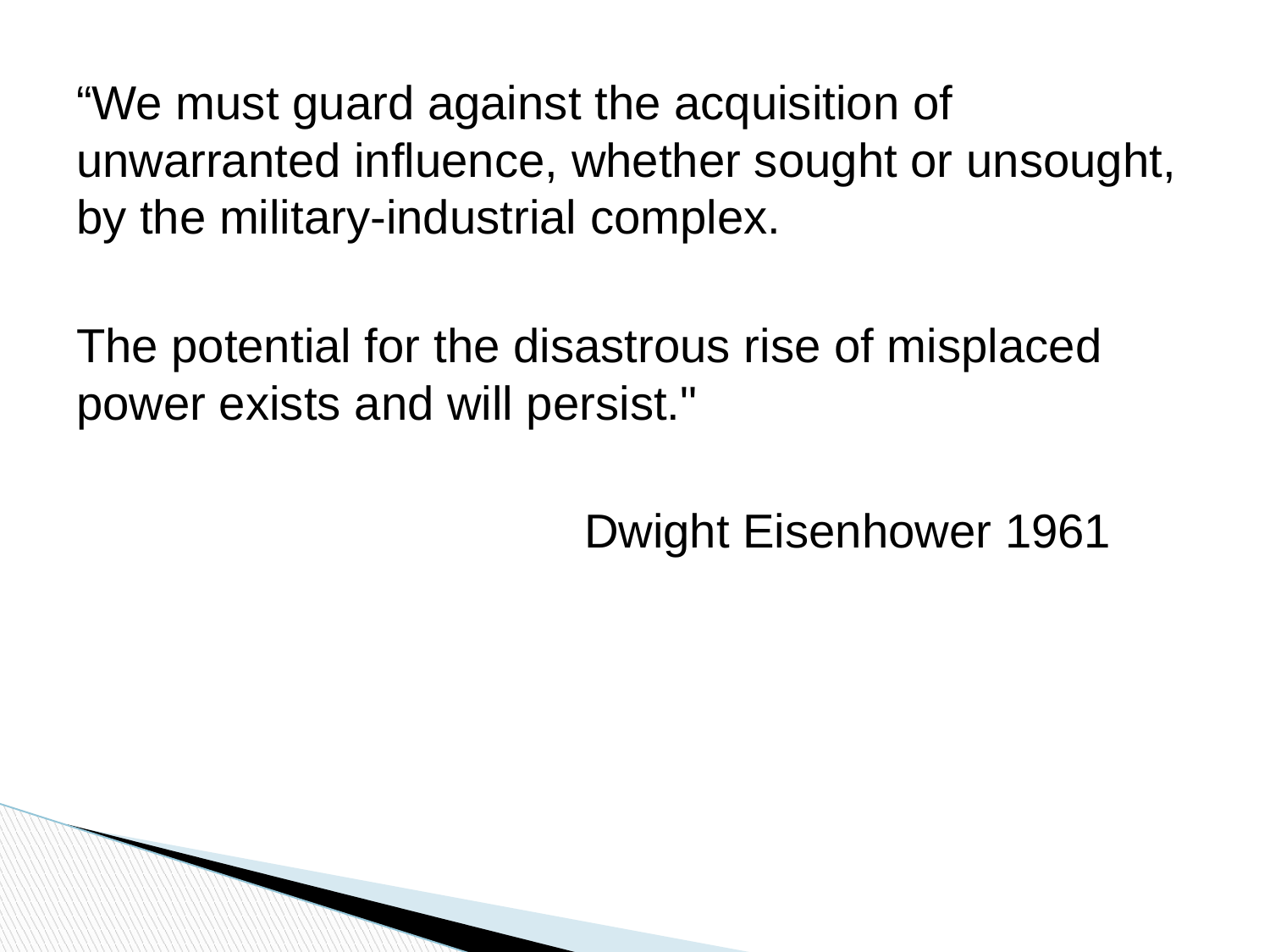

“We must guard against the acquisition of unwarranted influence, whether sought or unsought, by the military-industrial complex.

The potential for the disastrous rise of misplaced power exists and will persist."

				Dwight Eisenhower 1961